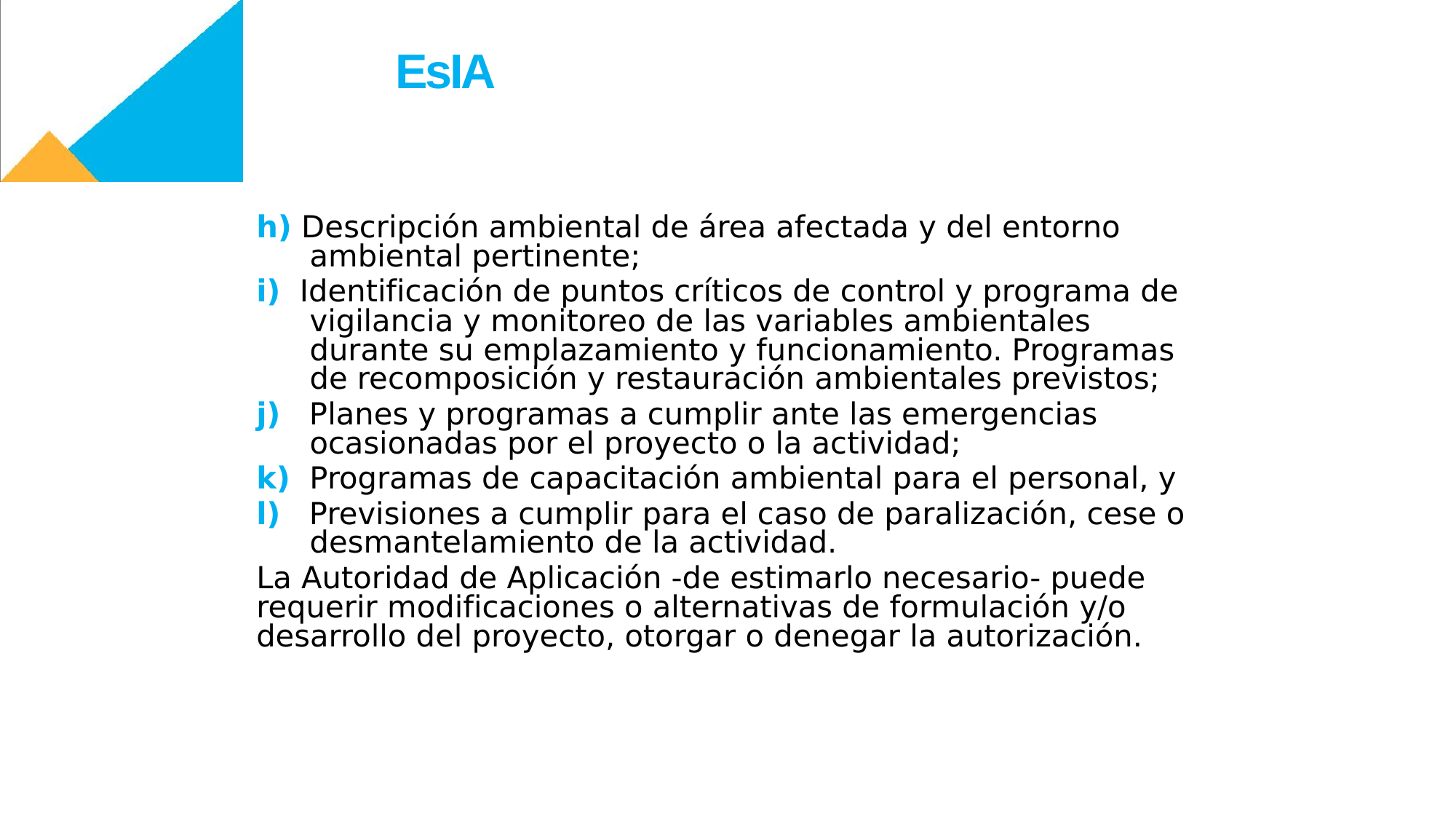

EsIA
h) Descripción ambiental de área afectada y del entorno ambiental pertinente;
i)  Identificación de puntos críticos de control y programa de vigilancia y monitoreo de las variables ambientales durante su emplazamiento y funcionamiento. Programas de recomposición y restauración ambientales previstos;
j)   Planes y programas a cumplir ante las emergencias  ocasionadas por el proyecto o la actividad;
k)  Programas de capacitación ambiental para el personal, y
l)   Previsiones a cumplir para el caso de paralización, cese o desmantelamiento de la actividad.
La Autoridad de Aplicación -de estimarlo necesario- puede requerir modificaciones o alternativas de formulación y/o desarrollo del proyecto, otorgar o denegar la autorización.